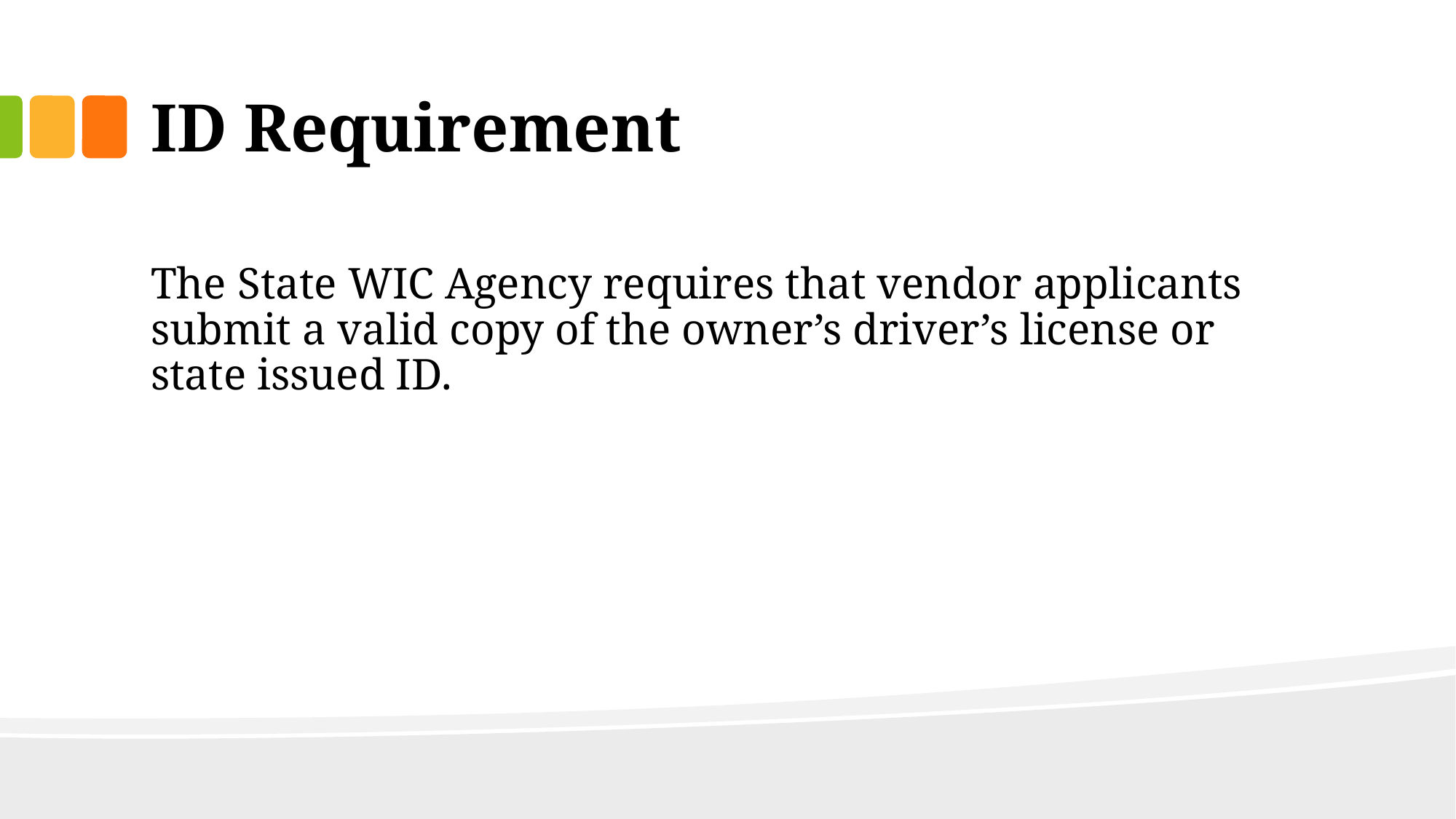

# ID Requirement
The State WIC Agency requires that vendor applicants submit a valid copy of the owner’s driver’s license or state issued ID.